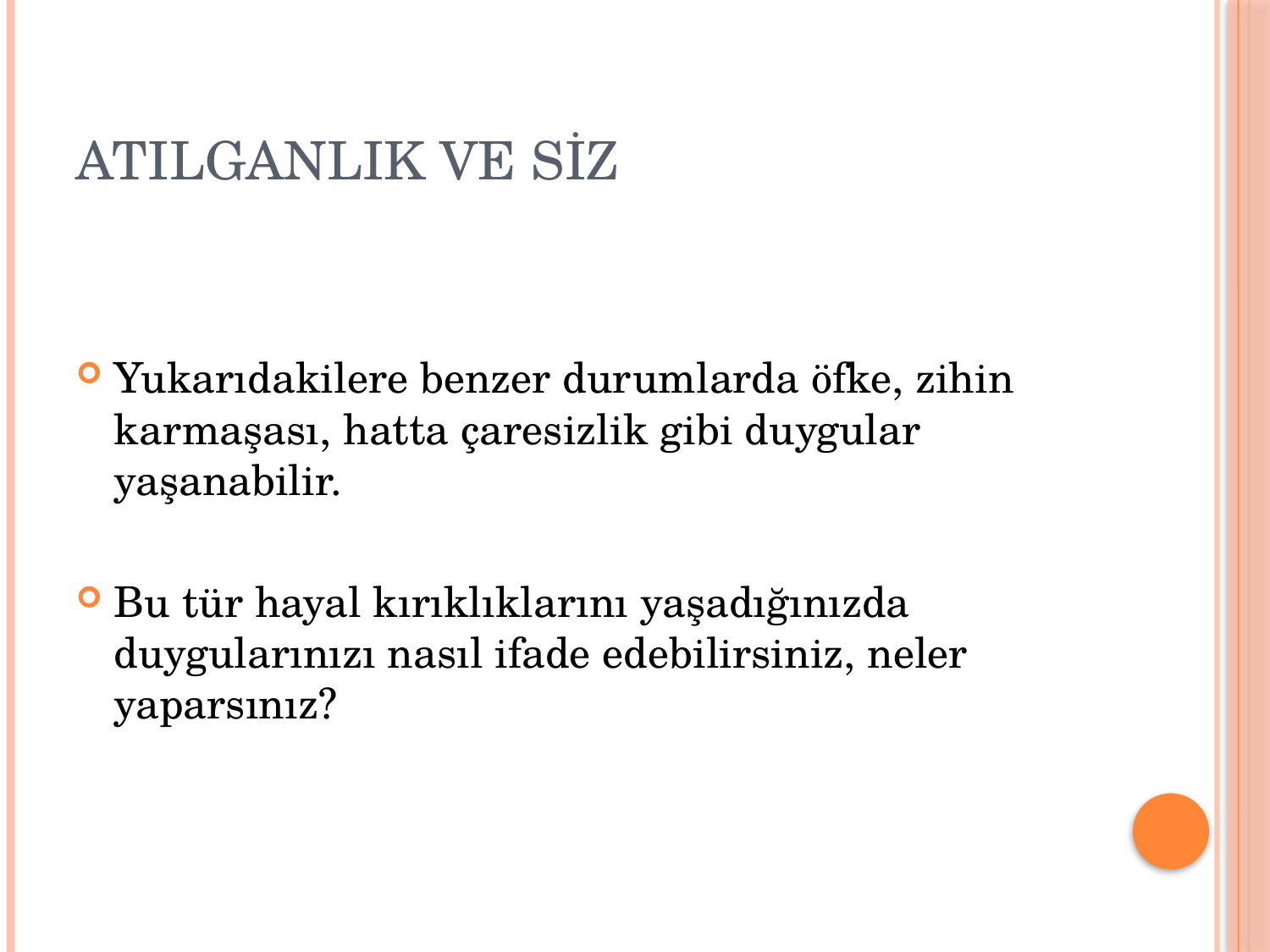

# ATILGANLIK VE SİZ

Yukarıdakilere benzer durumlarda öfke, zihin karmaşası, hatta çaresizlik gibi duygular yaşanabilir.

Bu tür hayal kırıklıklarını yaşadığınızda duygularınızı nasıl ifade edebilirsiniz, neler yaparsınız?